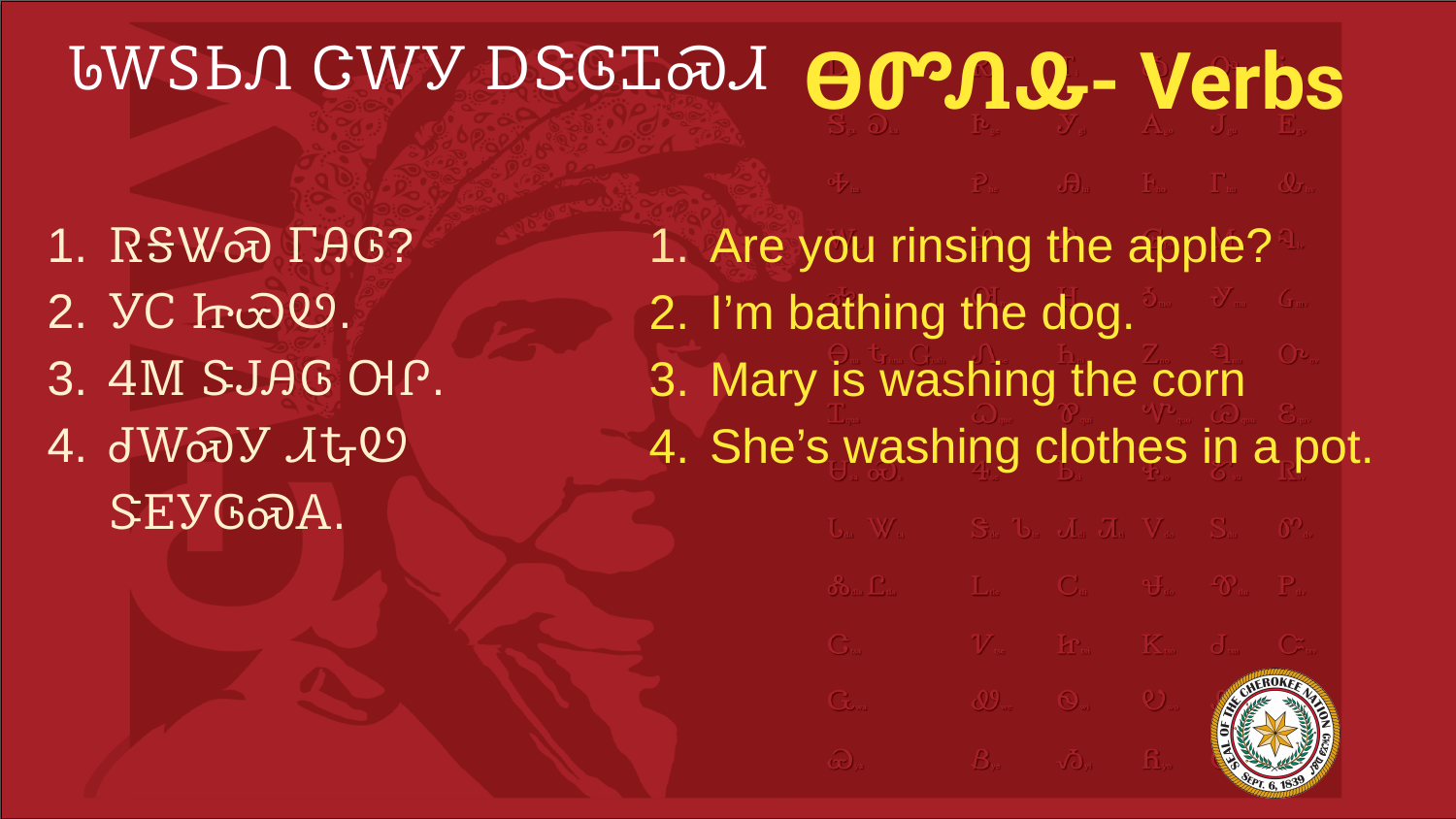

# ᏓᎳᏚᏏᏁ ᏣᎳᎩ ᎠᏕᎶᏆᏍᏗ
ᎾᏛᏁᎲ- Verbs

ᏒᎦᏔᏍ ᎱᎯᎶ?
ᎩᏟ ᏥᏯᏬ.
ᏎᎷ ᏕᎫᎯᎶ ᎺᎵ.
ᏧᎳᏍᎩ ᏗᎿᏬ ᏕᎬᎩᎶᏍᎪ.

Are you rinsing the apple?
I’m bathing the dog.
Mary is washing the corn
She’s washing clothes in a pot.